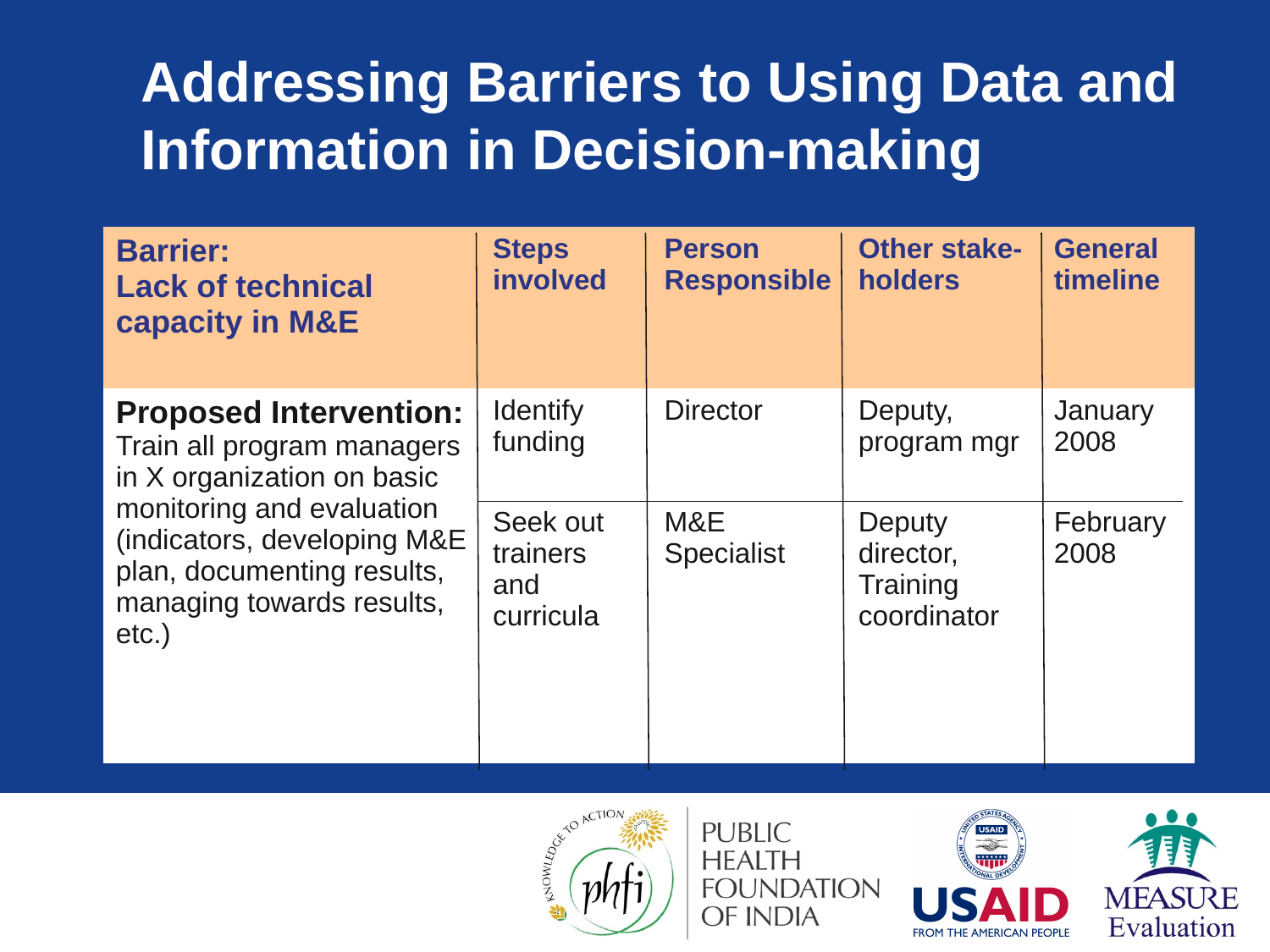

# Addressing Barriers to Using Data and Information in Decision-making
| Barrier: Lack of technical capacity in M&E | Steps involved | Person Responsible | Other stake-holders | General timeline |
| --- | --- | --- | --- | --- |
| Proposed Intervention: Train all program managers in X organization on basic monitoring and evaluation (indicators, developing M&E plan, documenting results, managing towards results, etc.) | Identify funding | Director | Deputy, program mgr | January 2008 |
|  | Seek out trainers and curricula | M&E Specialist | Deputy director, Training coordinator | February 2008 |